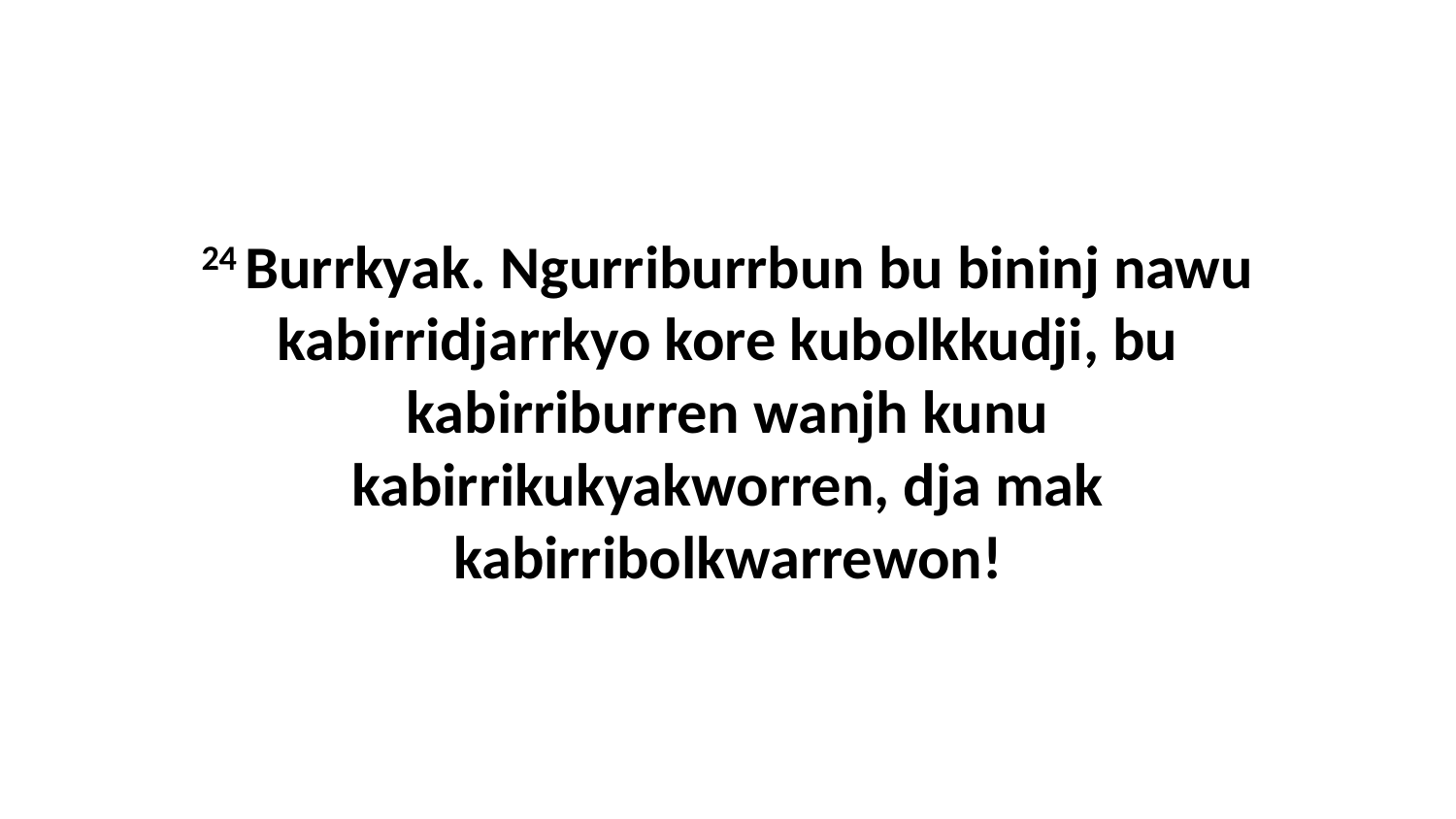

24 Burrkyak. Ngurriburrbun bu bininj nawu kabirridjarrkyo kore kubolkkudji, bu kabirriburren wanjh kunu kabirrikukyakworren, dja mak kabirribolkwarrewon!